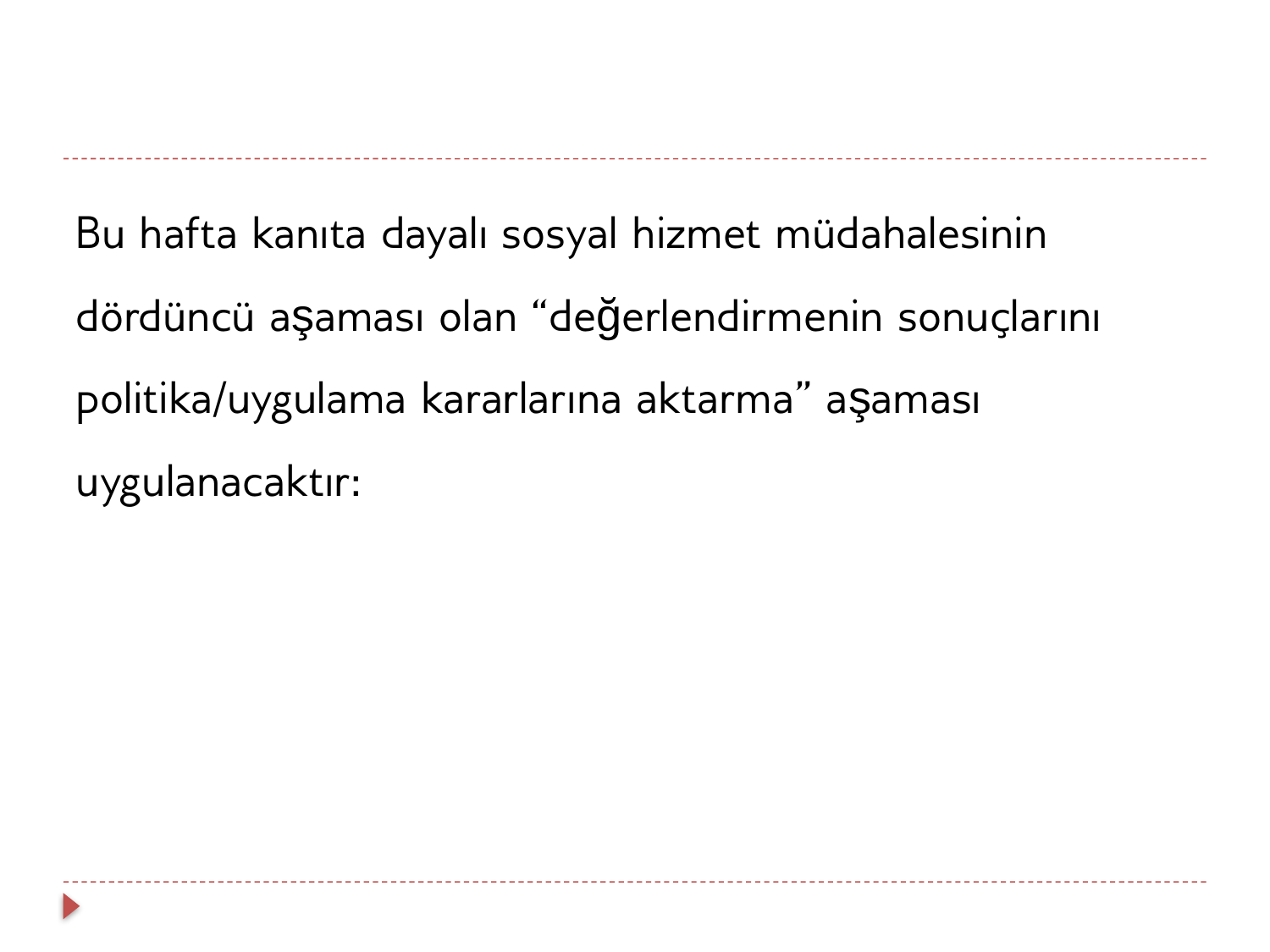

Bu hafta kanıta dayalı sosyal hizmet müdahalesinin dördüncü aşaması olan “değerlendirmenin sonuçlarını politika/uygulama kararlarına aktarma” aşaması uygulanacaktır: